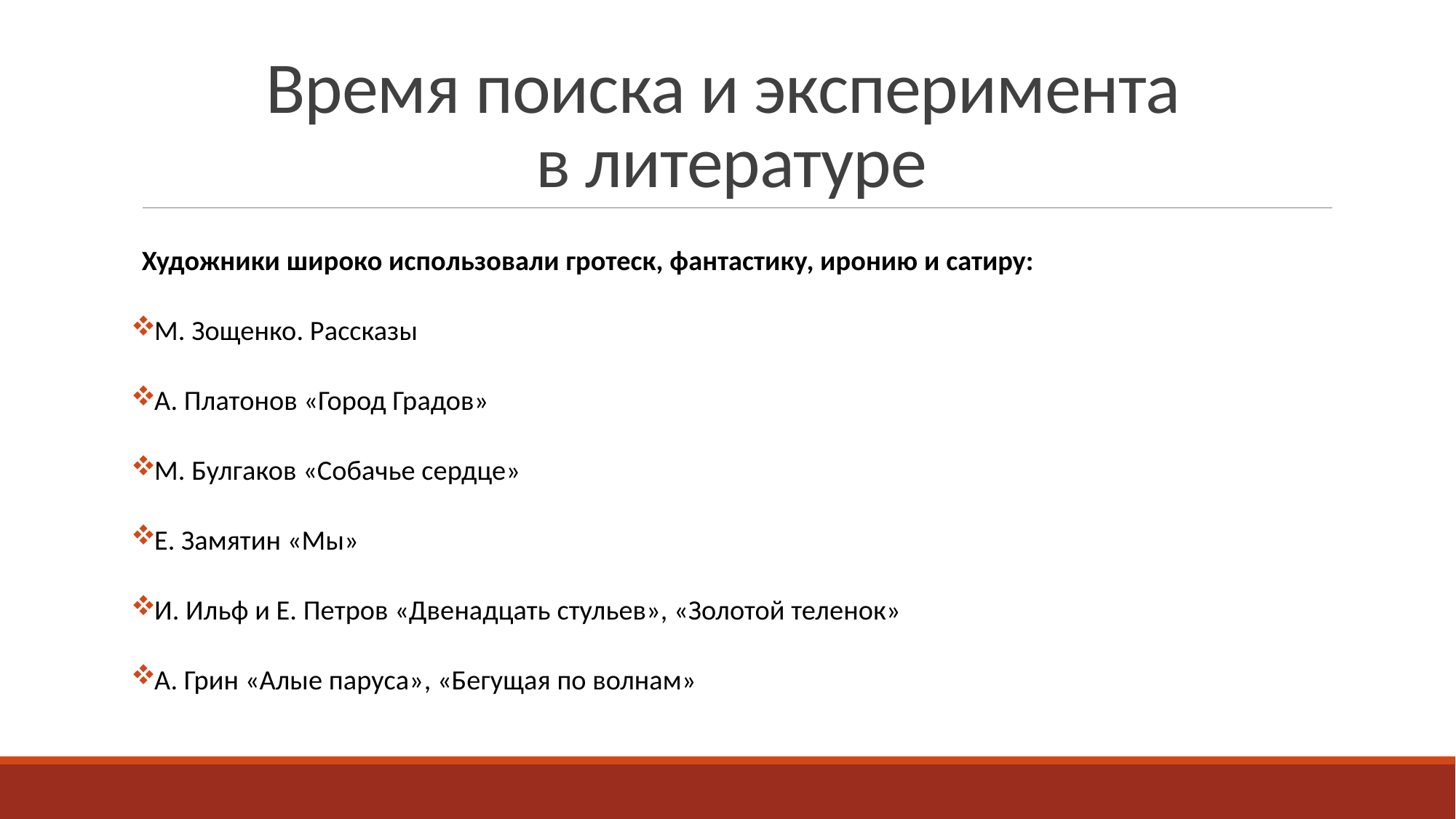

# Время поиска и эксперимента в литературе
Художники широко использовали гротеск, фантастику, иронию и сатиру:
М. Зощенко. Рассказы
А. Платонов «Город Градов»
М. Булгаков «Собачье сердце»
Е. Замятин «Мы»
И. Ильф и Е. Петров «Двенадцать стульев», «Золотой теленок»
А. Грин «Алые паруса», «Бегущая по волнам»